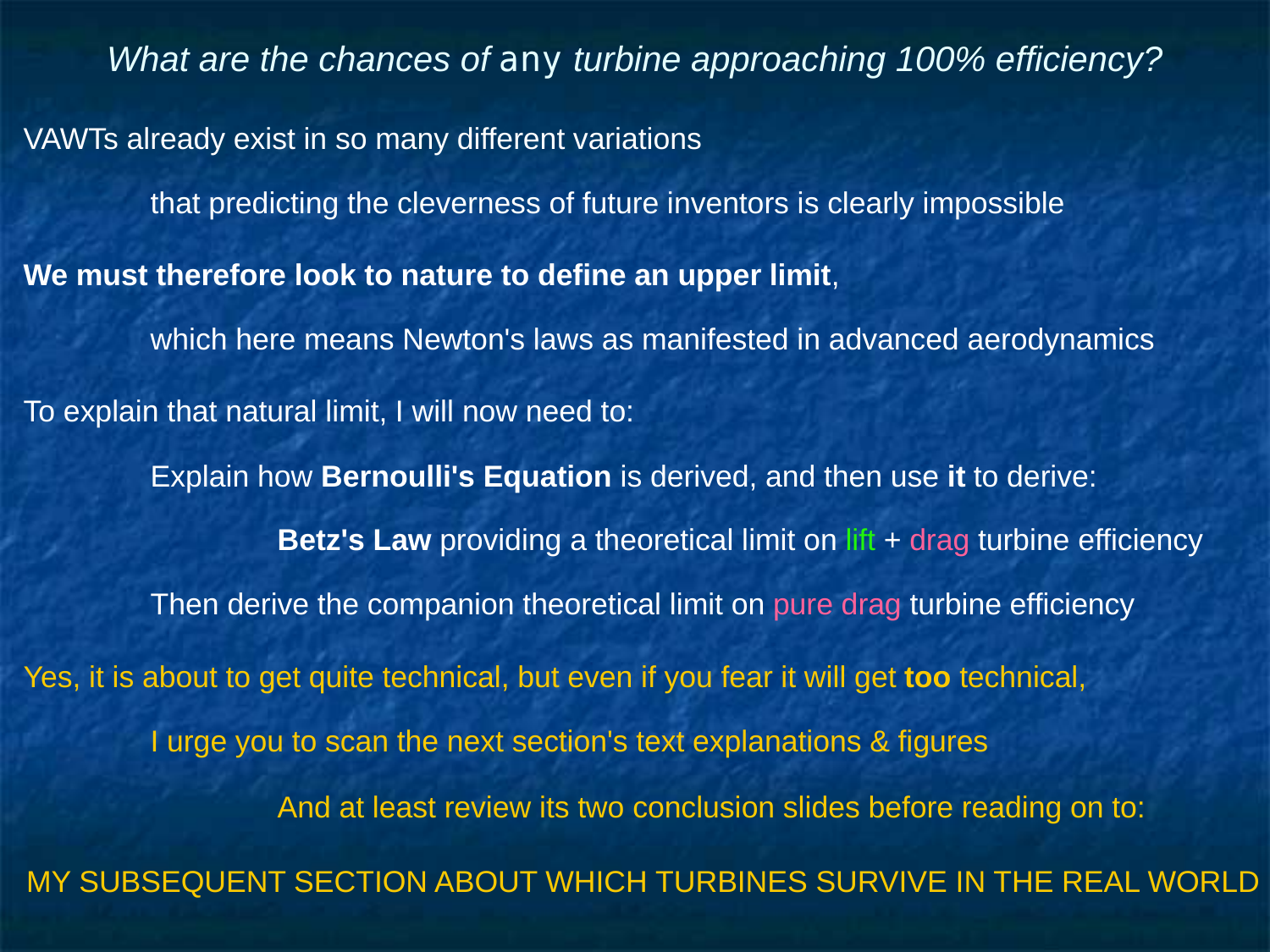

# What are the chances of any turbine approaching 100% efficiency?
VAWTs already exist in so many different variations

	that predicting the cleverness of future inventors is clearly impossible

We must therefore look to nature to define an upper limit,

	which here means Newton's laws as manifested in advanced aerodynamics

To explain that natural limit, I will now need to:

	Explain how Bernoulli's Equation is derived, and then use it to derive:

		Betz's Law providing a theoretical limit on lift + drag turbine efficiency

	Then derive the companion theoretical limit on pure drag turbine efficiency

Yes, it is about to get quite technical, but even if you fear it will get too technical,

	I urge you to scan the next section's text explanations & figures

		And at least review its two conclusion slides before reading on to:

MY SUBSEQUENT SECTION ABOUT WHICH TURBINES SURVIVE IN THE REAL WORLD